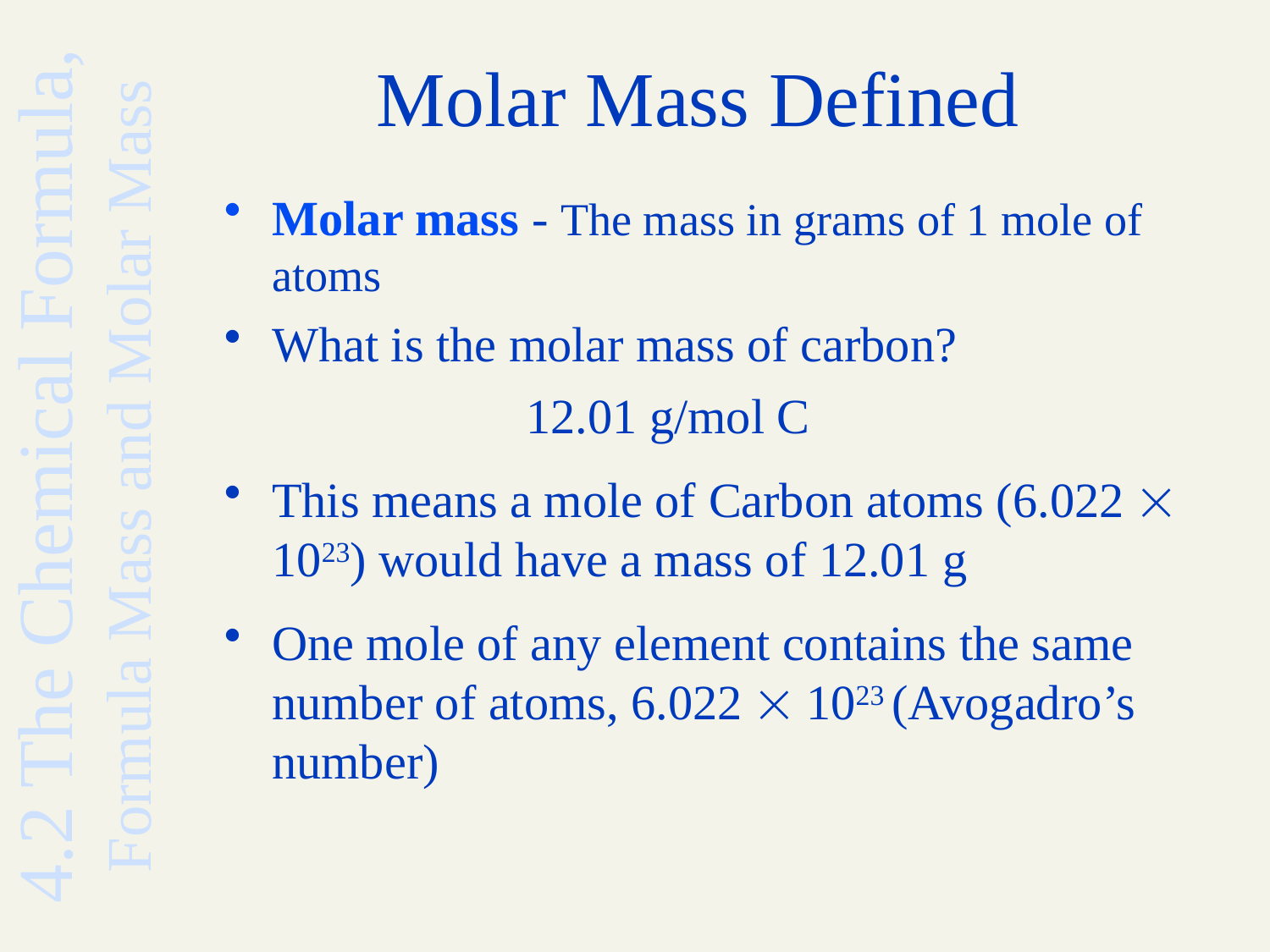

# Molar Mass Defined
Molar mass - The mass in grams of 1 mole of atoms
What is the molar mass of carbon?
			12.01 g/mol C
This means a mole of Carbon atoms (6.022 × 1023) would have a mass of 12.01 g
One mole of any element contains the same number of atoms, 6.022 × 1023 (Avogadro’s number)
4.2 The Chemical Formula, Formula Mass and Molar Mass